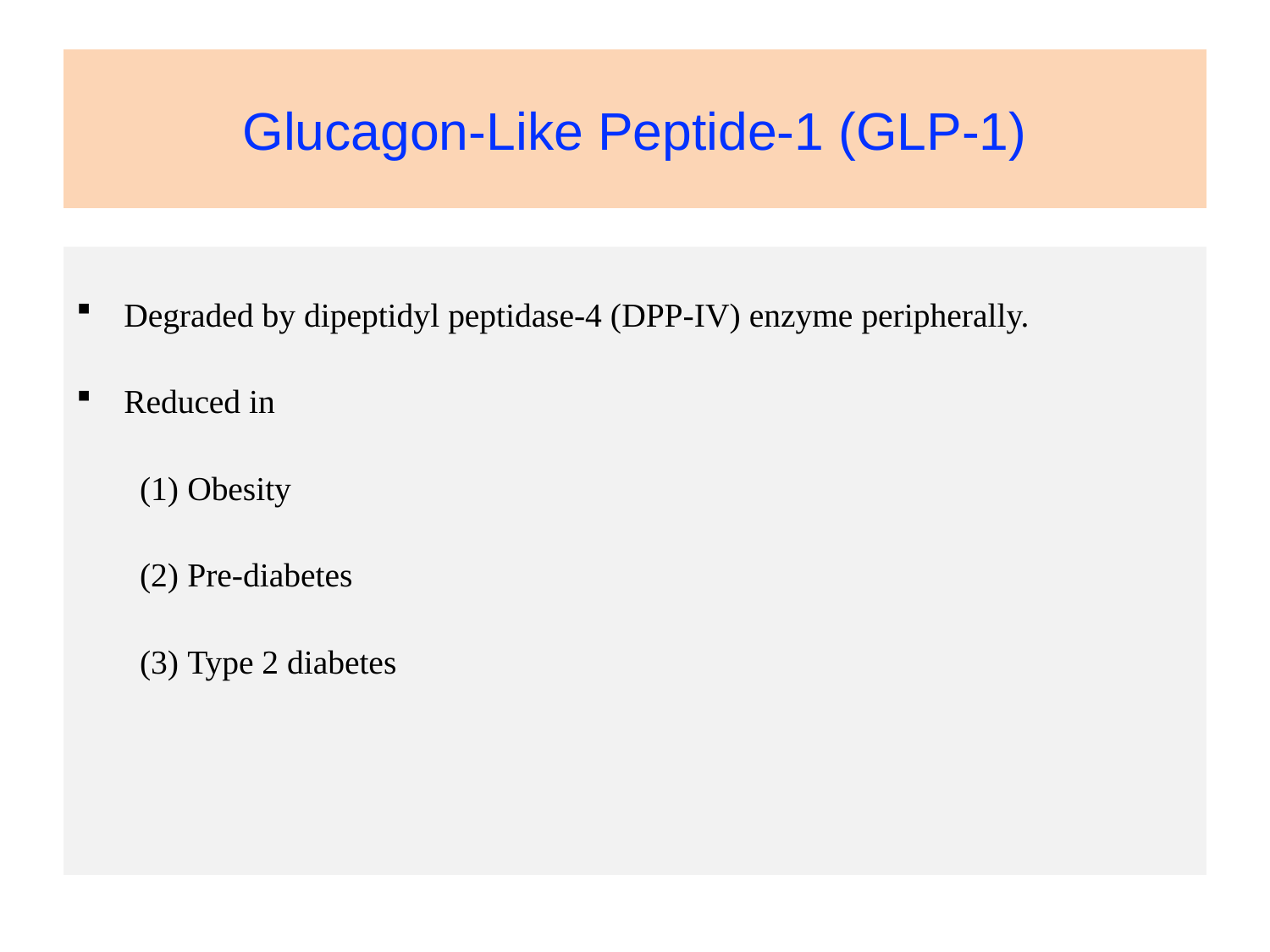

# Glucagon-Like Peptide-1 (GLP-1)
Degraded by dipeptidyl peptidase-4 (DPP-IV) enzyme peripherally.
Reduced in
Obesity
Pre-diabetes
Type 2 diabetes